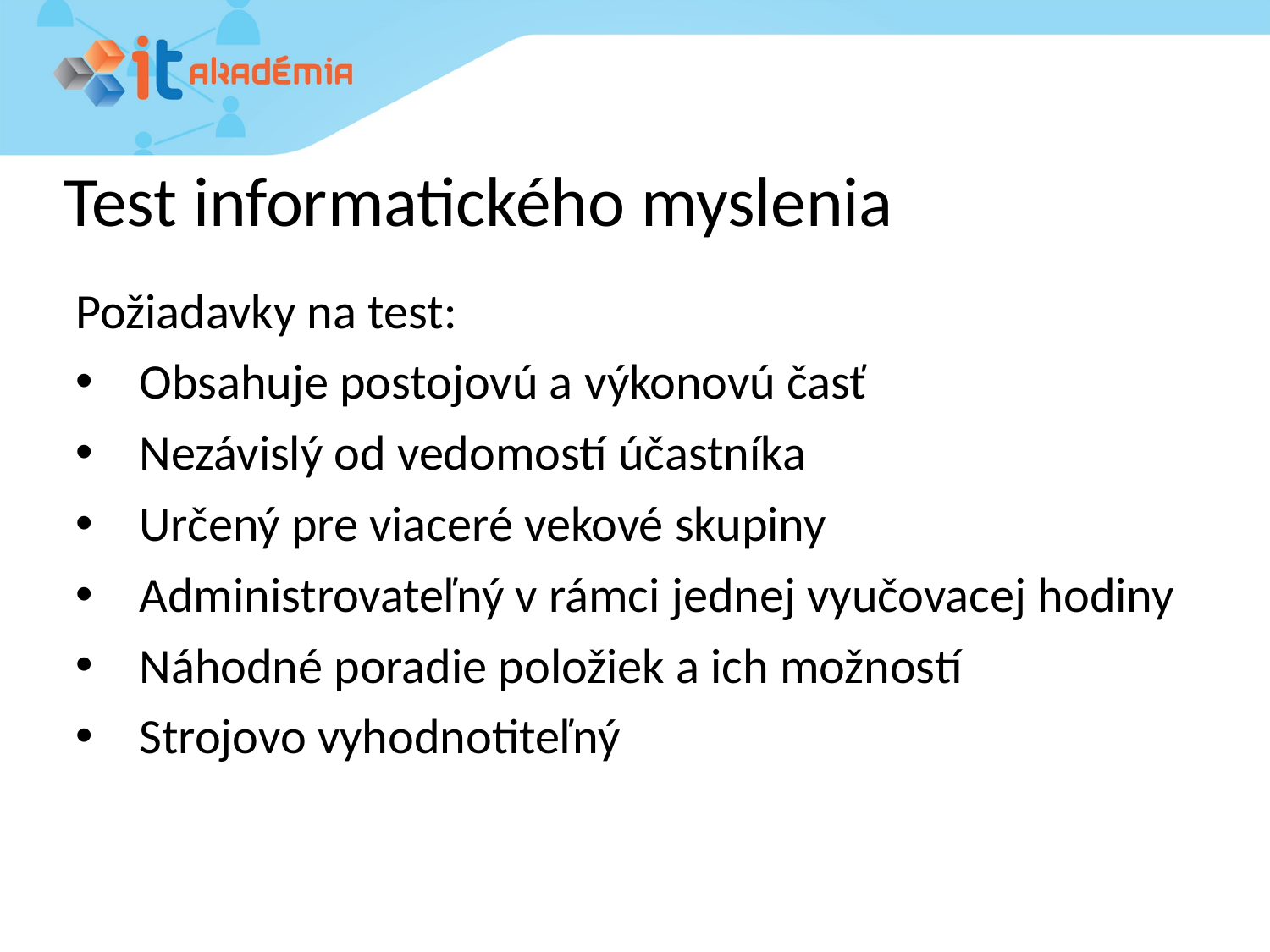

# Test informatického myslenia
Požiadavky na test:
Obsahuje postojovú a výkonovú časť
Nezávislý od vedomostí účastníka
Určený pre viaceré vekové skupiny
Administrovateľný v rámci jednej vyučovacej hodiny
Náhodné poradie položiek a ich možností
Strojovo vyhodnotiteľný